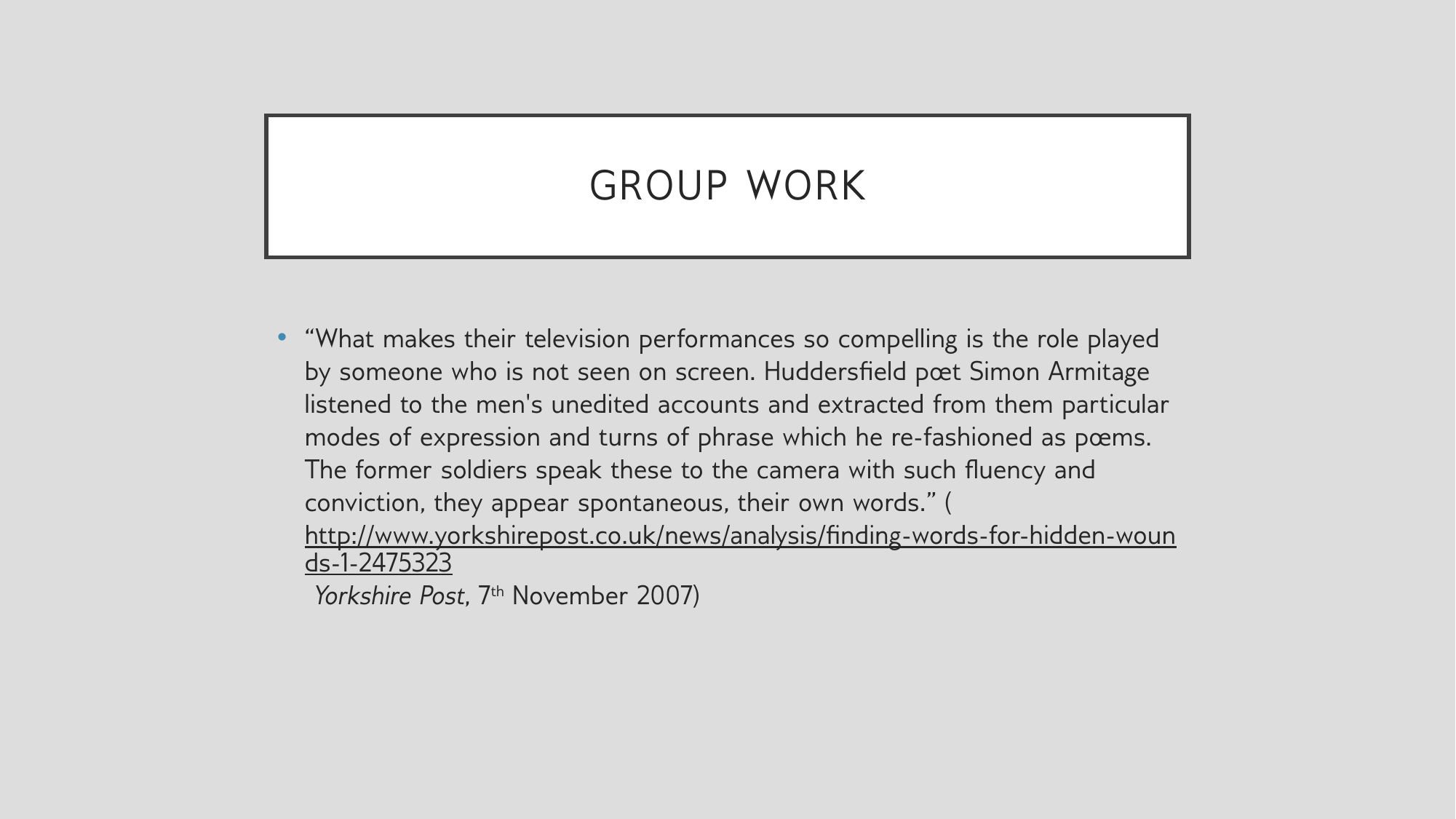

# Group work
“What makes their television performances so compelling is the role played by someone who is not seen on screen. Huddersfield poet Simon Armitage listened to the men's unedited accounts and extracted from them particular modes of expression and turns of phrase which he re-fashioned as poems. The former soldiers speak these to the camera with such fluency and conviction, they appear spontaneous, their own words.” (http://www.yorkshirepost.co.uk/news/analysis/finding-words-for-hidden-wounds-1-2475323 Yorkshire Post, 7th November 2007)